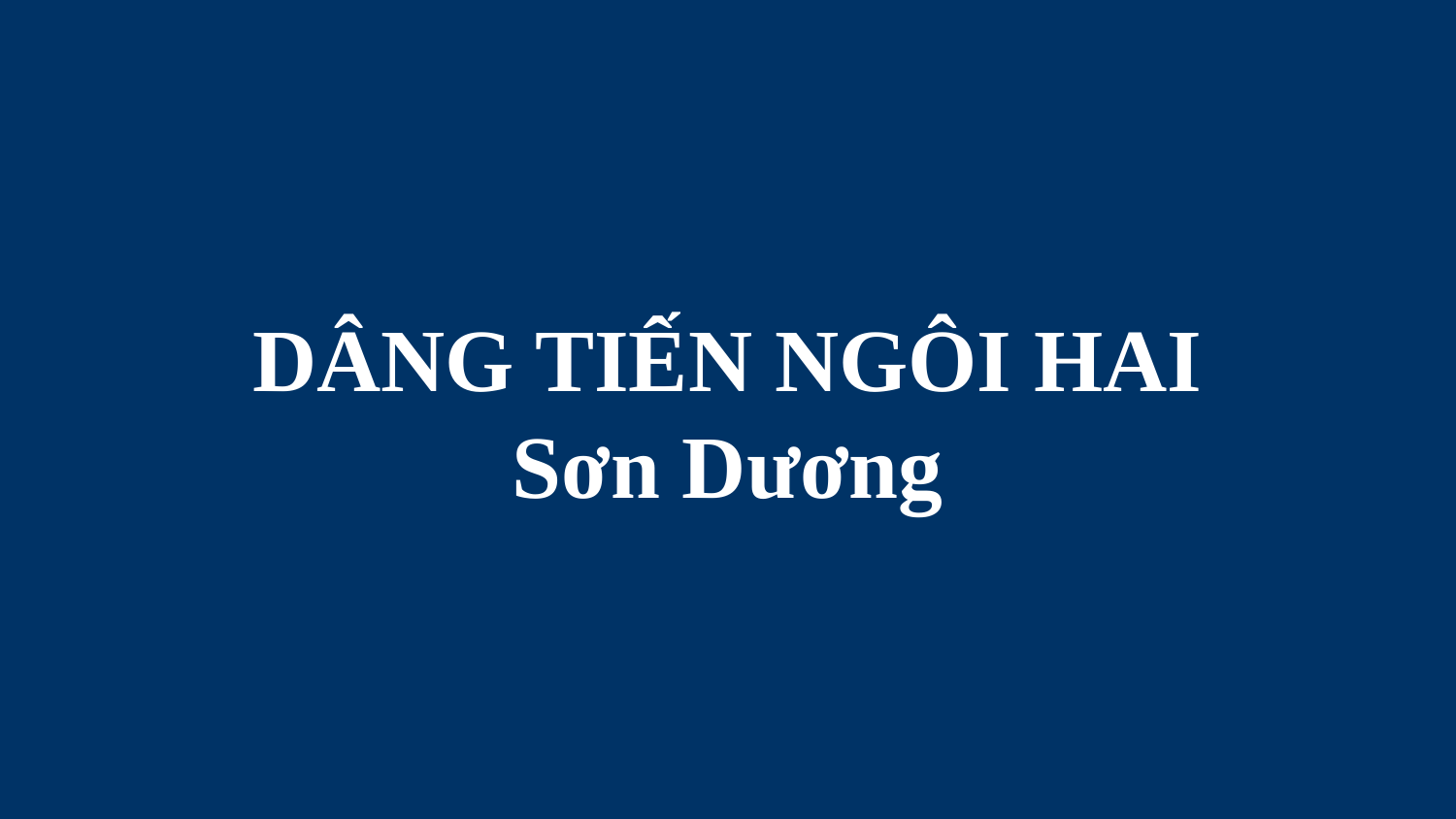

# DÂNG TIẾN NGÔI HAI Sơn Dương